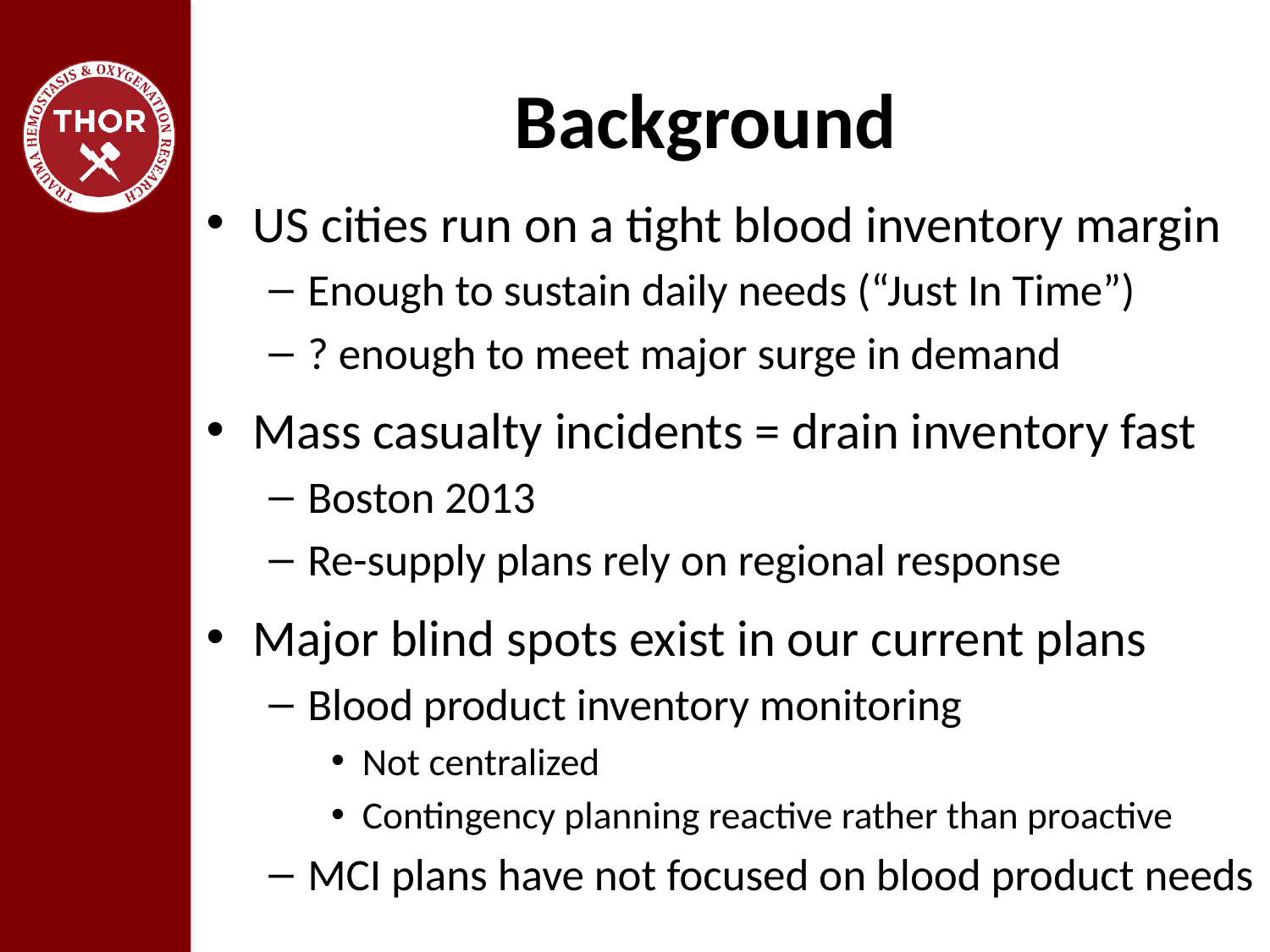

# Background
US cities run on a tight blood inventory margin
Enough to sustain daily needs (“Just In Time”)
? enough to meet major surge in demand
Mass casualty incidents = drain inventory fast
Boston 2013
Re-supply plans rely on regional response
Major blind spots exist in our current plans
Blood product inventory monitoring
Not centralized
Contingency planning reactive rather than proactive
MCI plans have not focused on blood product needs